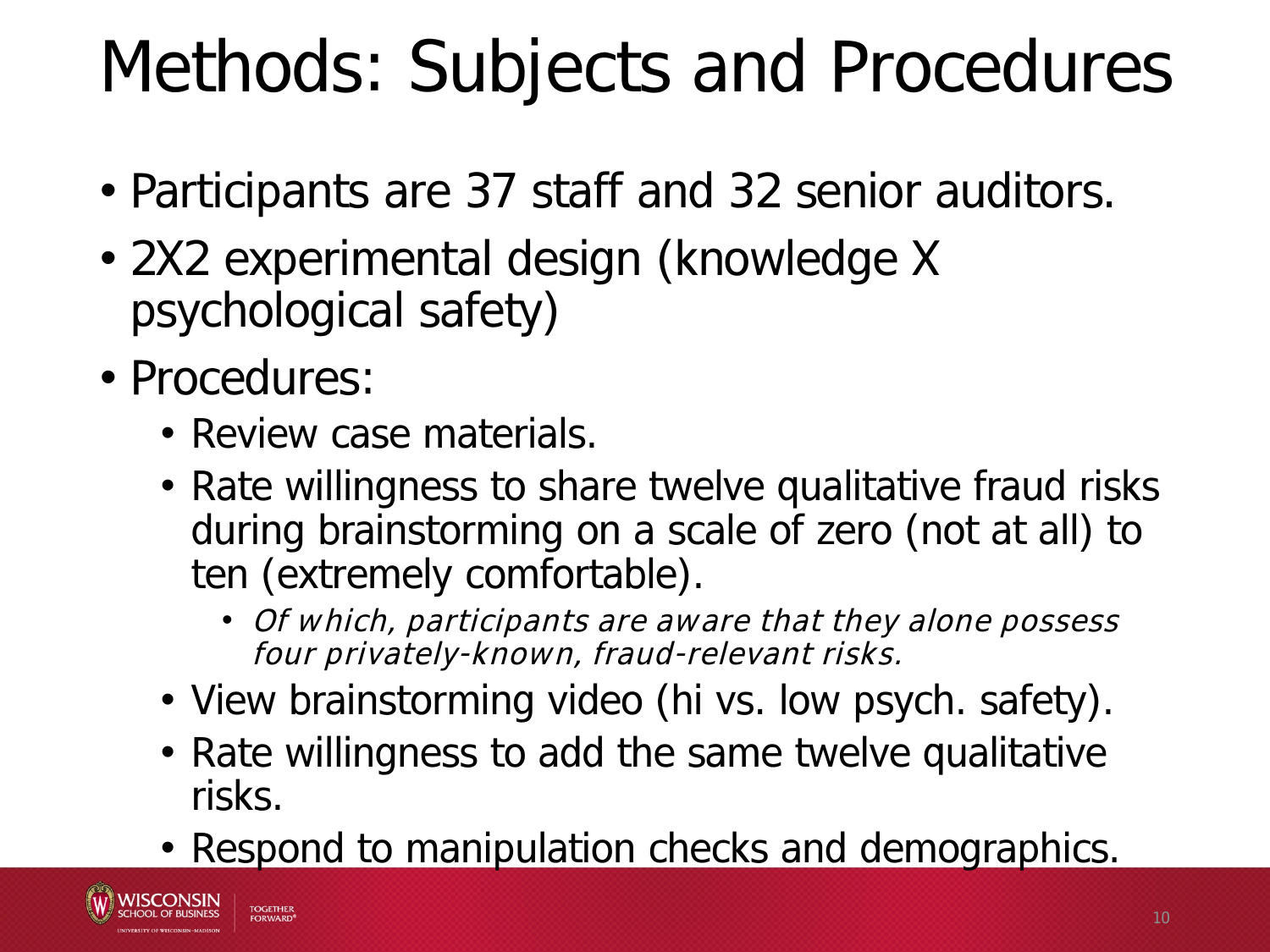

# Methods: Subjects and Procedures
Participants are 37 staff and 32 senior auditors.
2X2 experimental design (knowledge X psychological safety)
Procedures:
Review case materials.
Rate willingness to share twelve qualitative fraud risks during brainstorming on a scale of zero (not at all) to ten (extremely comfortable).
Of which, participants are aware that they alone possess four privately-known, fraud-relevant risks.
View brainstorming video (hi vs. low psych. safety).
Rate willingness to add the same twelve qualitative risks.
Respond to manipulation checks and demographics.
10